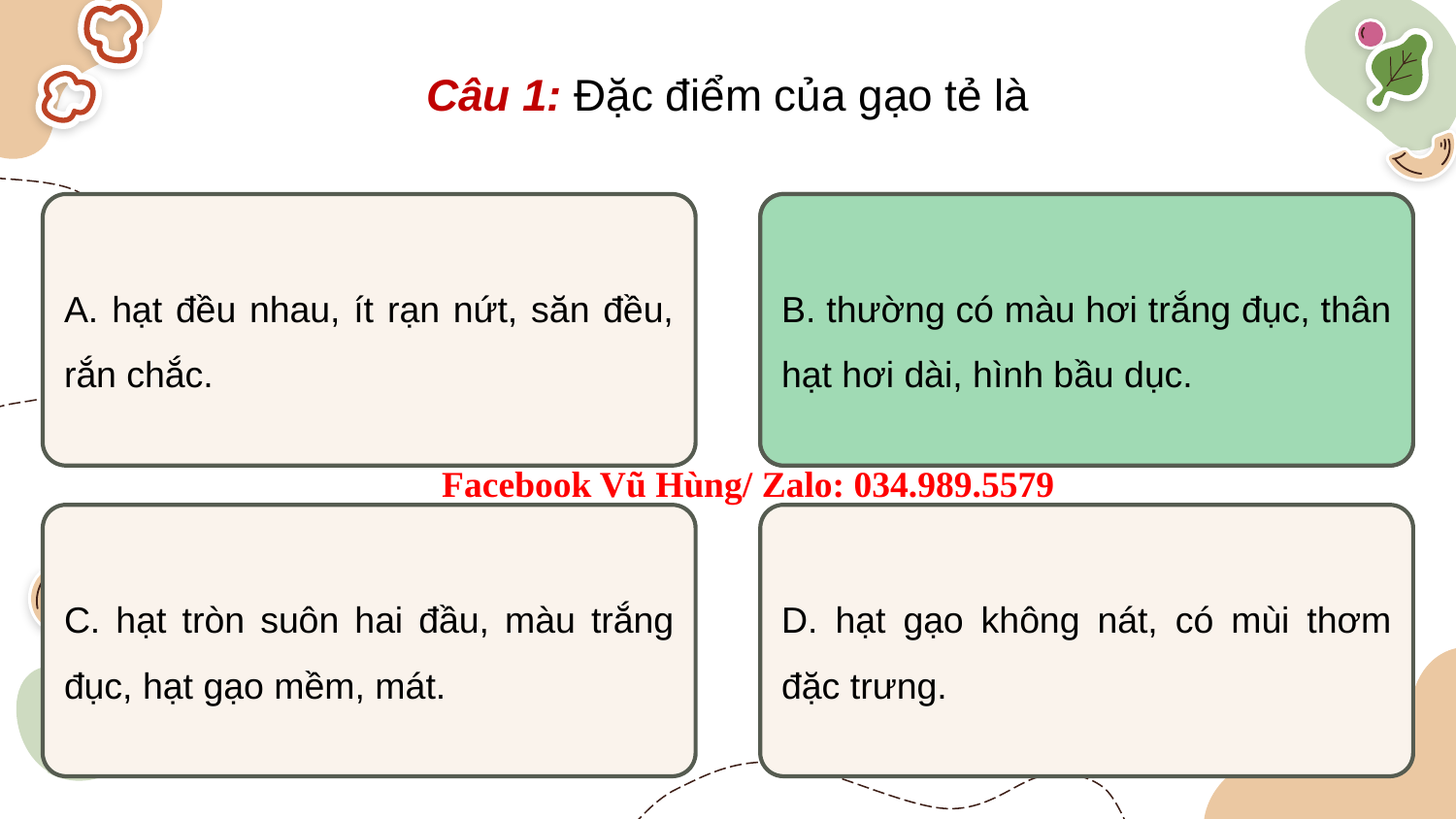

Câu 1: Đặc điểm của gạo tẻ là
B. thường có màu hơi trắng đục, thân hạt hơi dài, hình bầu dục.
A. hạt đều nhau, ít rạn nứt, săn đều, rắn chắc.
B. thường có màu hơi trắng đục, thân hạt hơi dài, hình bầu dục.
Facebook Vũ Hùng/ Zalo: 034.989.5579

C. hạt tròn suôn hai đầu, màu trắng đục, hạt gạo mềm, mát.
D. hạt gạo không nát, có mùi thơm đặc trưng.